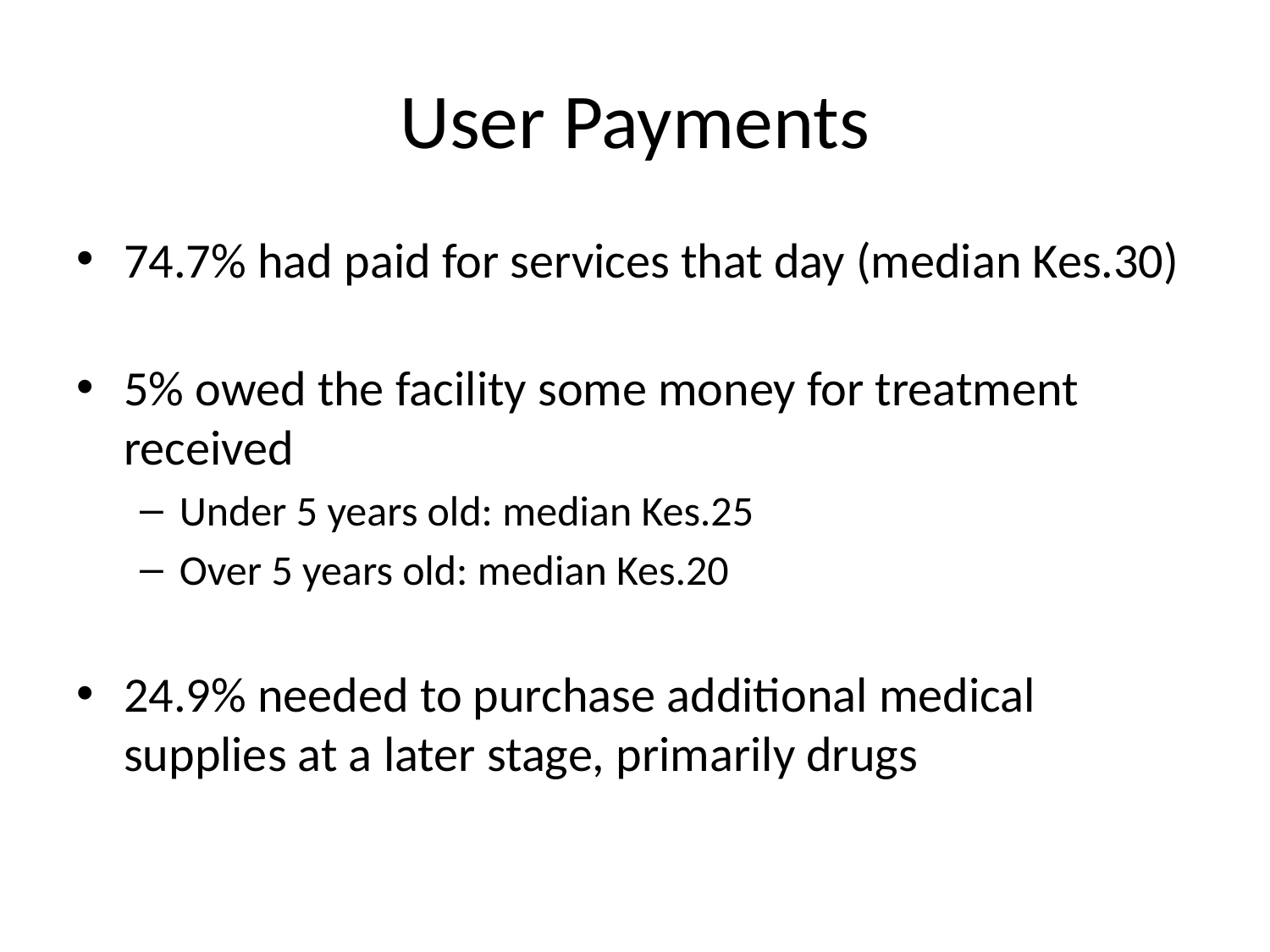

# User Payments
74.7% had paid for services that day (median Kes.30)

5% owed the facility some money for treatment received
Under 5 years old: median Kes.25
Over 5 years old: median Kes.20

24.9% needed to purchase additional medical supplies at a later stage, primarily drugs